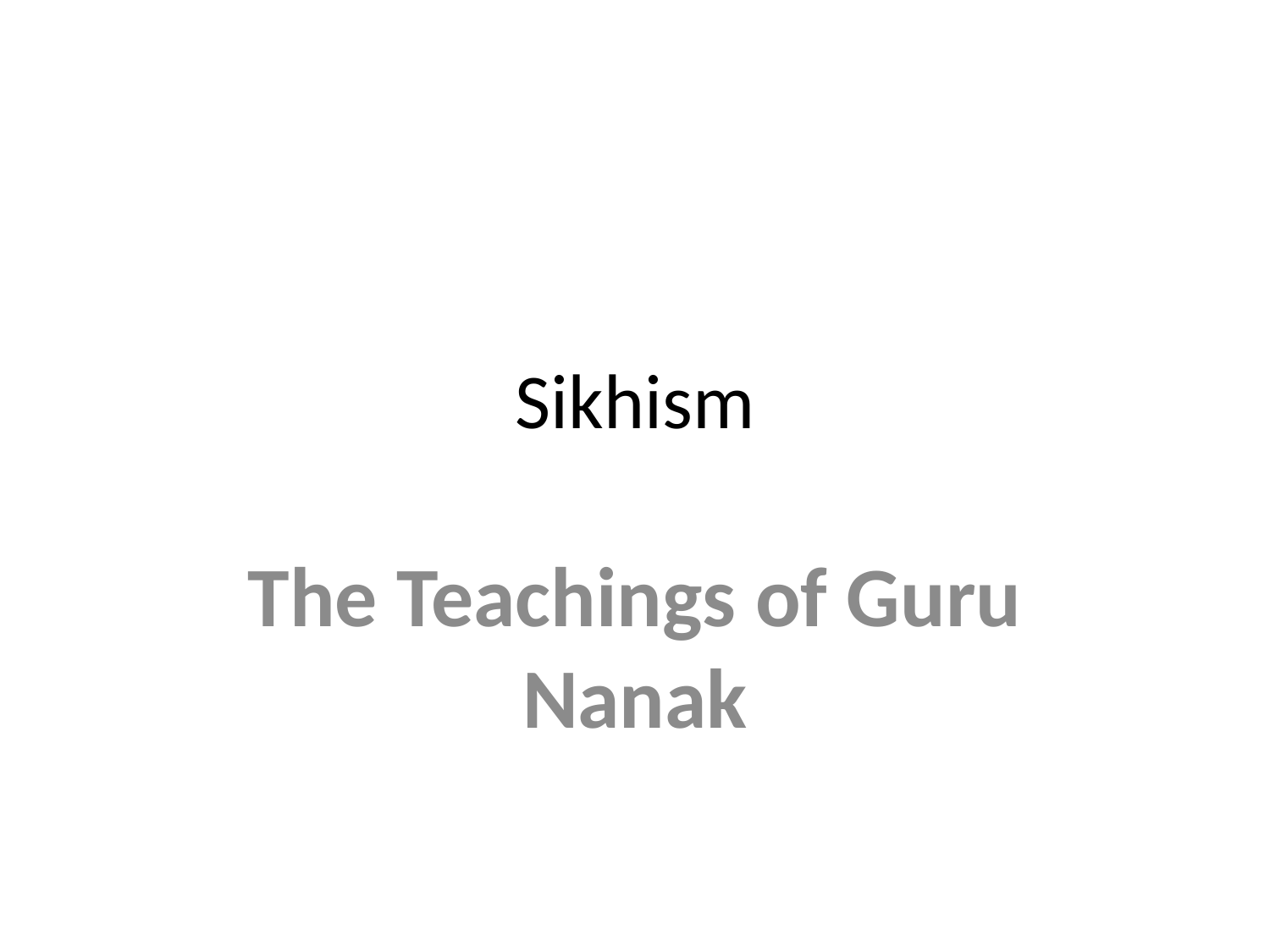

# Sikhism
The Teachings of Guru Nanak